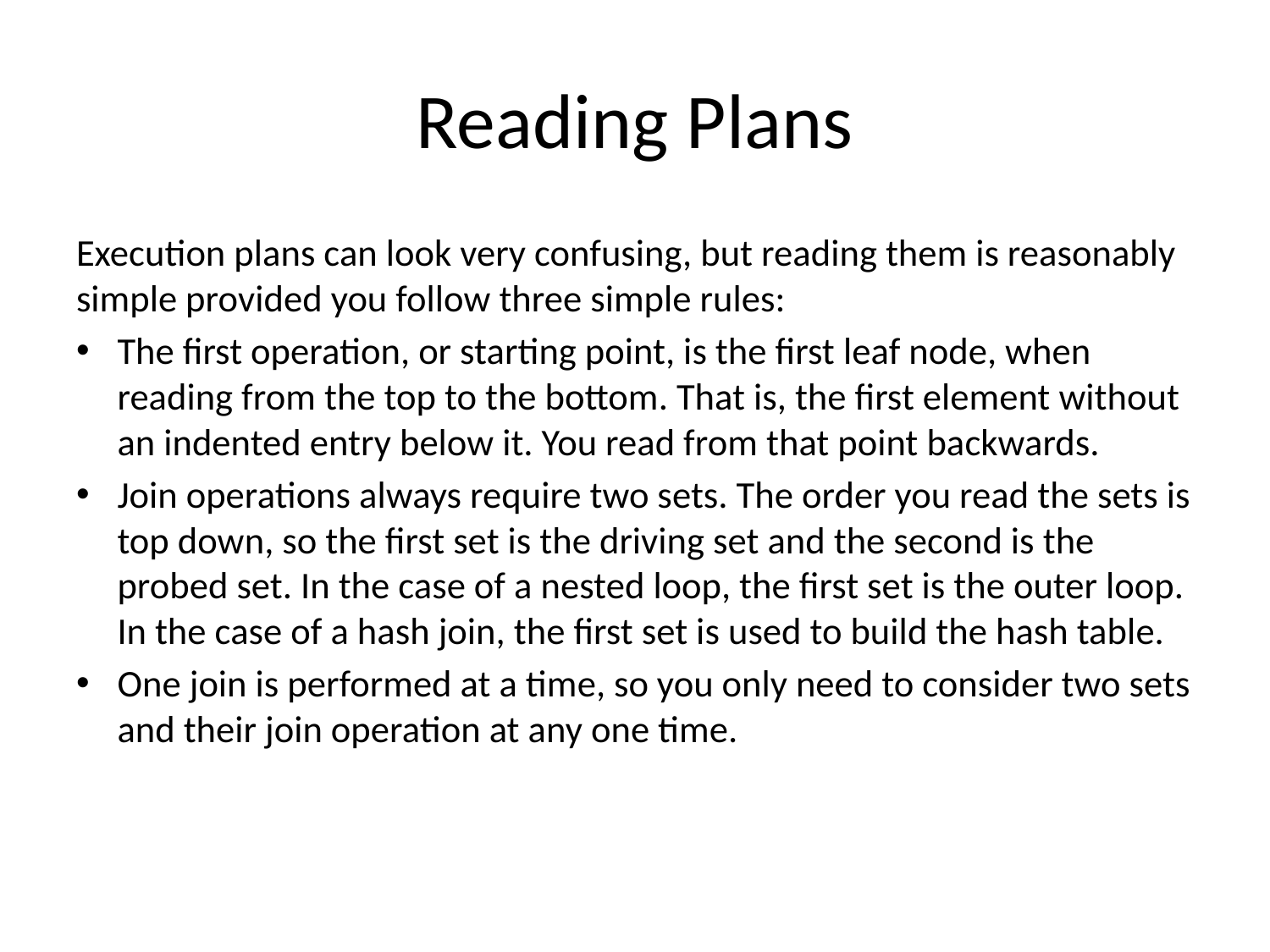

# Reading Plans
Execution plans can look very confusing, but reading them is reasonably simple provided you follow three simple rules:
The first operation, or starting point, is the first leaf node, when reading from the top to the bottom. That is, the first element without an indented entry below it. You read from that point backwards.
Join operations always require two sets. The order you read the sets is top down, so the first set is the driving set and the second is the probed set. In the case of a nested loop, the first set is the outer loop. In the case of a hash join, the first set is used to build the hash table.
One join is performed at a time, so you only need to consider two sets and their join operation at any one time.